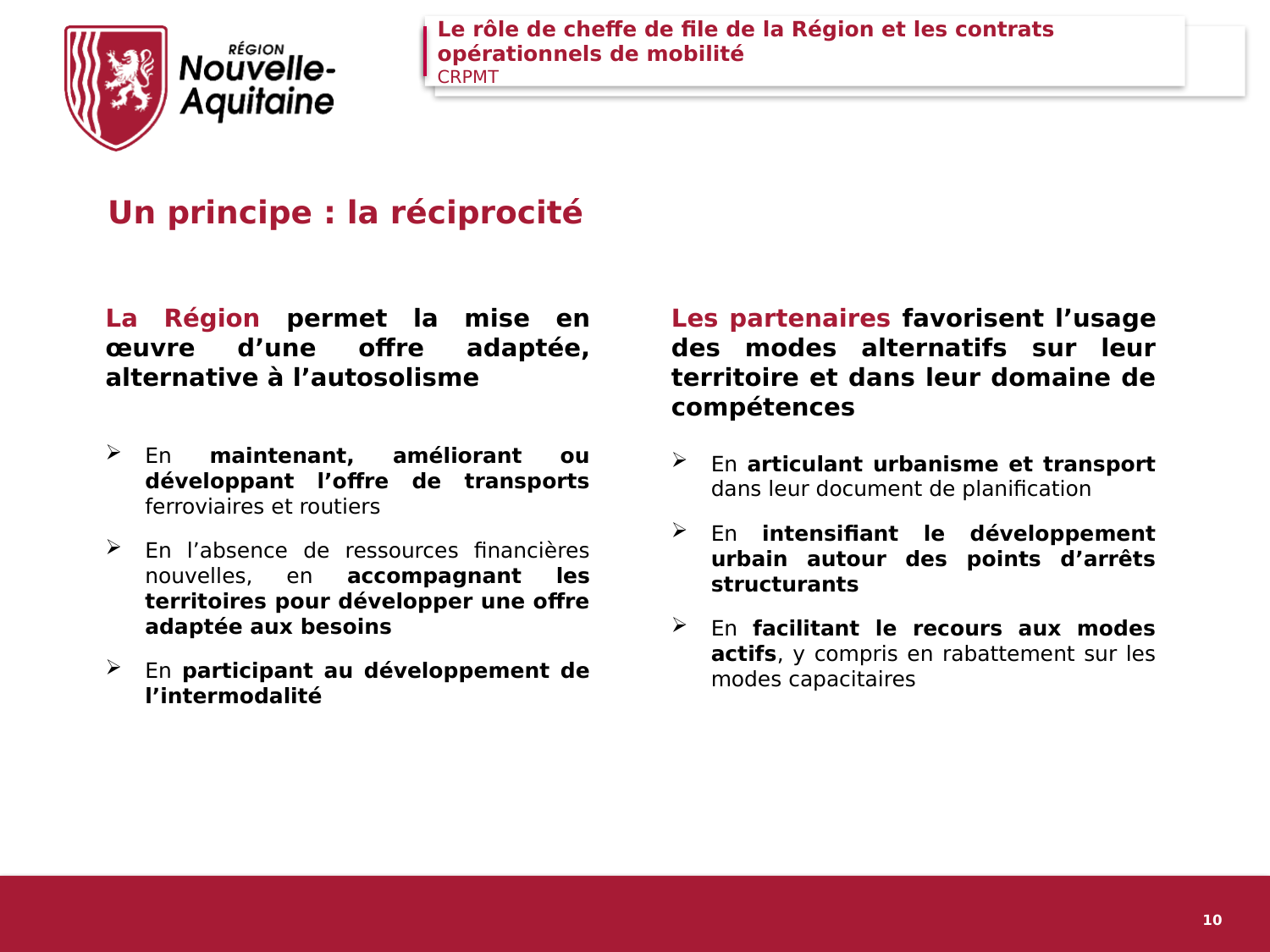

Le rôle de cheffe de file de la Région et les contrats opérationnels de mobilité
CRPMT
Un principe : la réciprocité
La Région permet la mise en œuvre d’une offre adaptée, alternative à l’autosolisme

En maintenant, améliorant ou développant l’offre de transports ferroviaires et routiers

En l’absence de ressources financières nouvelles, en accompagnant les territoires pour développer une offre adaptée aux besoins

En participant au développement de l’intermodalité
Les partenaires favorisent l’usage des modes alternatifs sur leur territoire et dans leur domaine de compétences

En articulant urbanisme et transport dans leur document de planification

En intensifiant le développement urbain autour des points d’arrêts structurants

En facilitant le recours aux modes actifs, y compris en rabattement sur les modes capacitaires
10